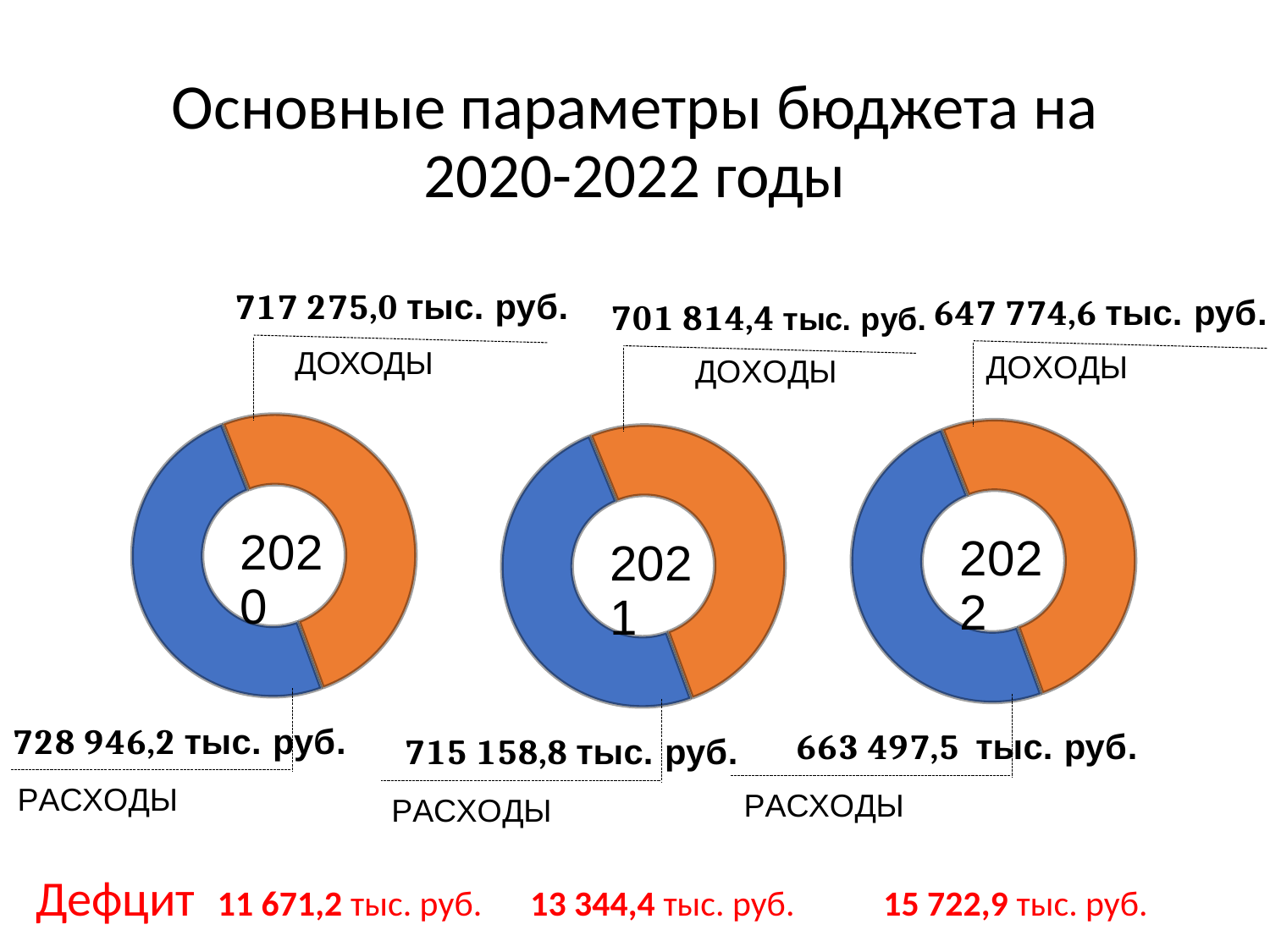

# Основные параметры бюджета на 2020-2022 годы

### Chart

| Category | Восток |
|---|---|
| 1 кв | 723820.3 |
| 2 кв | 735491.5 |

### Chart

| Category | Восток |
|---|---|
| 1 кв | 723820.3 |
| 2 кв | 735491.5 |

### Chart

| Category | Восток |
|---|---|
| 1 кв | 628.7 |
| 2 кв | 644.4 |
ДОХОДЫ
Дефцит  11 671,2 тыс. руб.      13 344,4 тыс. руб.           15 722,9 тыс. руб.